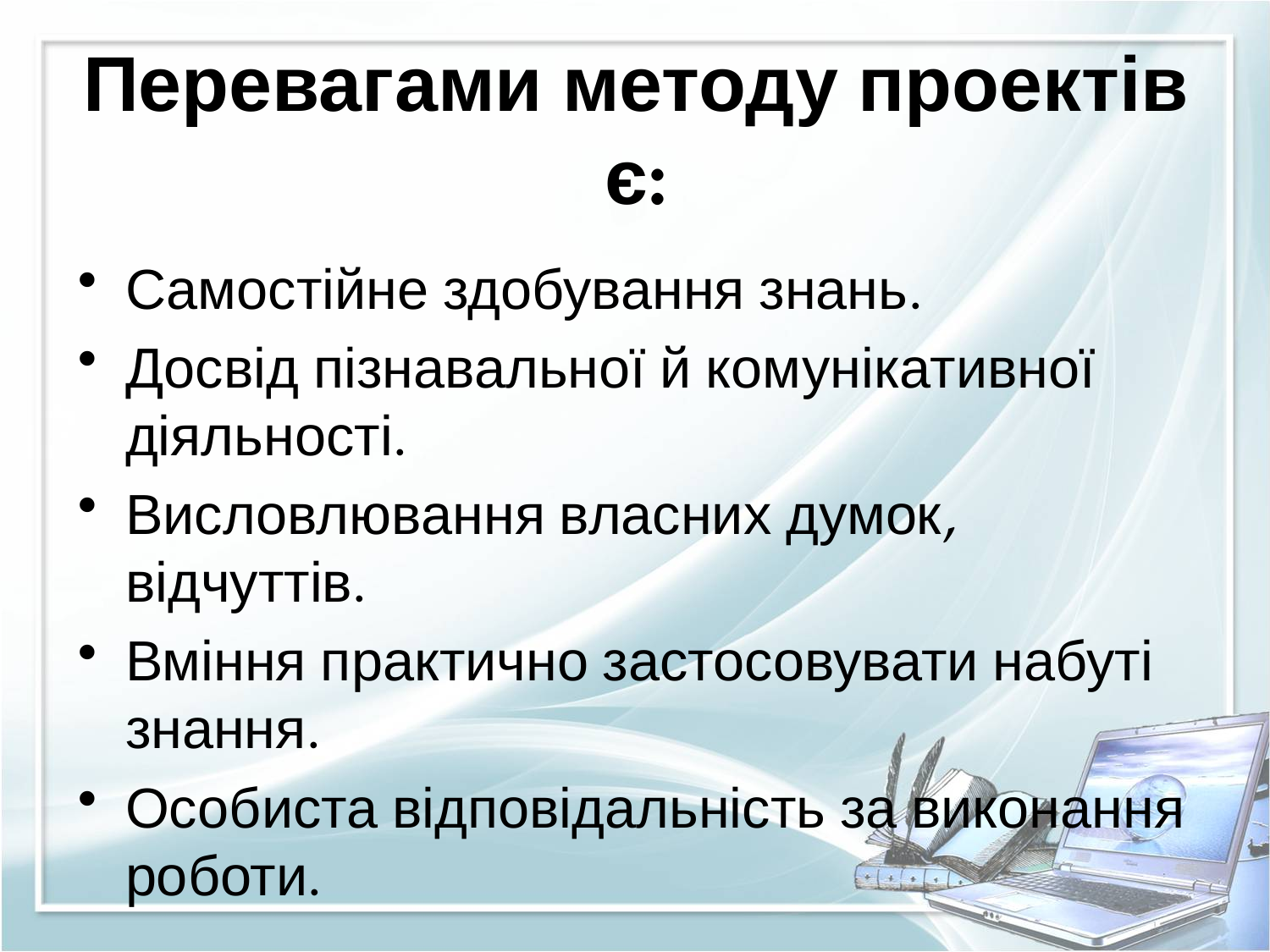

# Перевагами методу проектів є:
Самостійне здобування знань.
Досвід пізнавальної й комунікативної діяльності.
Висловлювання власних думок, відчуттів.
Вміння практично застосовувати набуті знання.
Особиста відповідальність за виконання роботи.